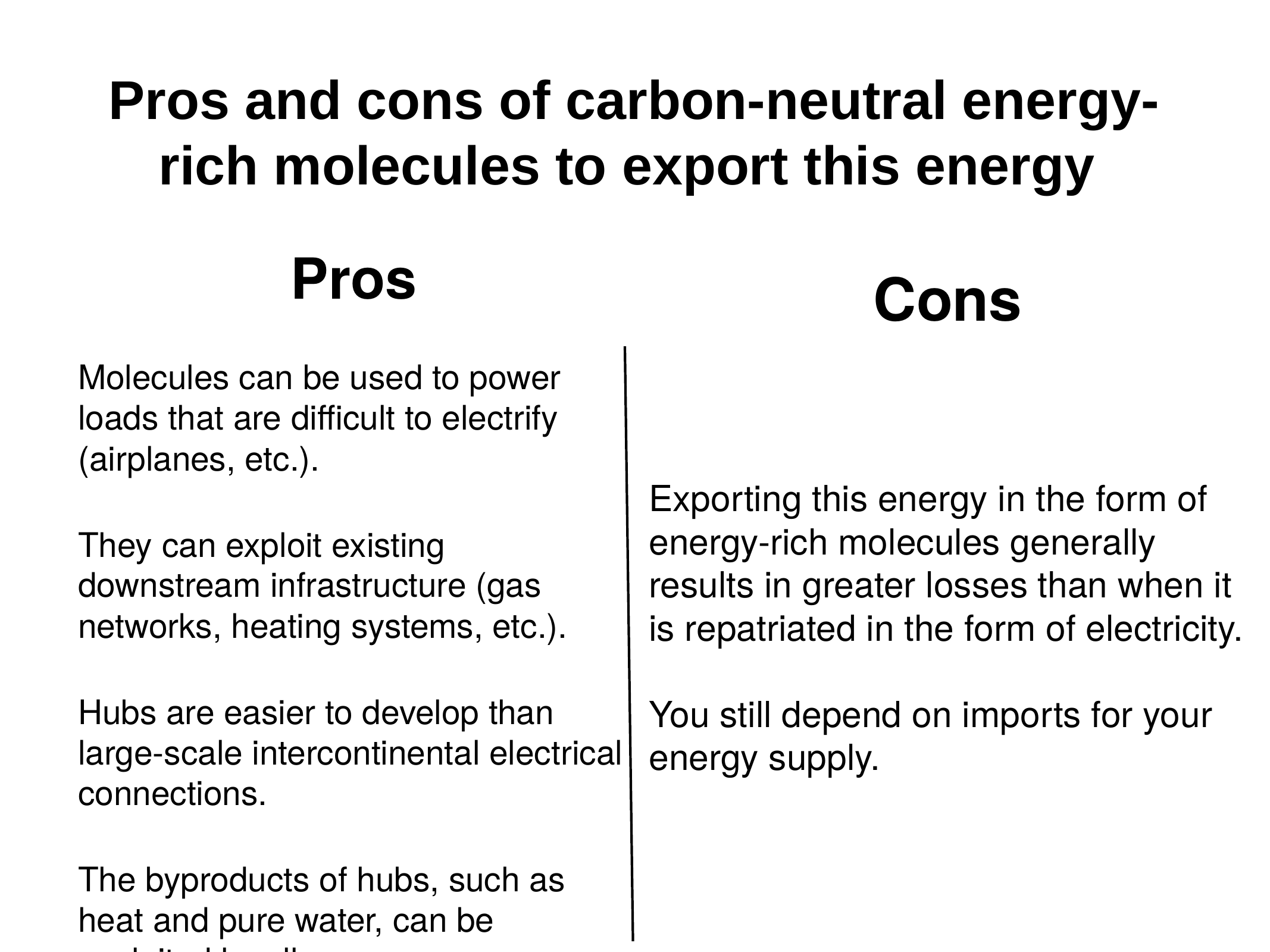

# Pros and cons of carbon-neutral energy-rich molecules to export this energy
Pros
Molecules can be used to power loads that are difficult to electrify (airplanes, etc.).
They can exploit existing downstream infrastructure (gas networks, heating systems, etc.).
Hubs are easier to develop than large-scale intercontinental electrical connections.
The byproducts of hubs, such as heat and pure water, can be exploited locally.

Cons

Exporting this energy in the form of energy-rich molecules generally results in greater losses than when it is repatriated in the form of electricity.

You still depend on imports for your energy supply.